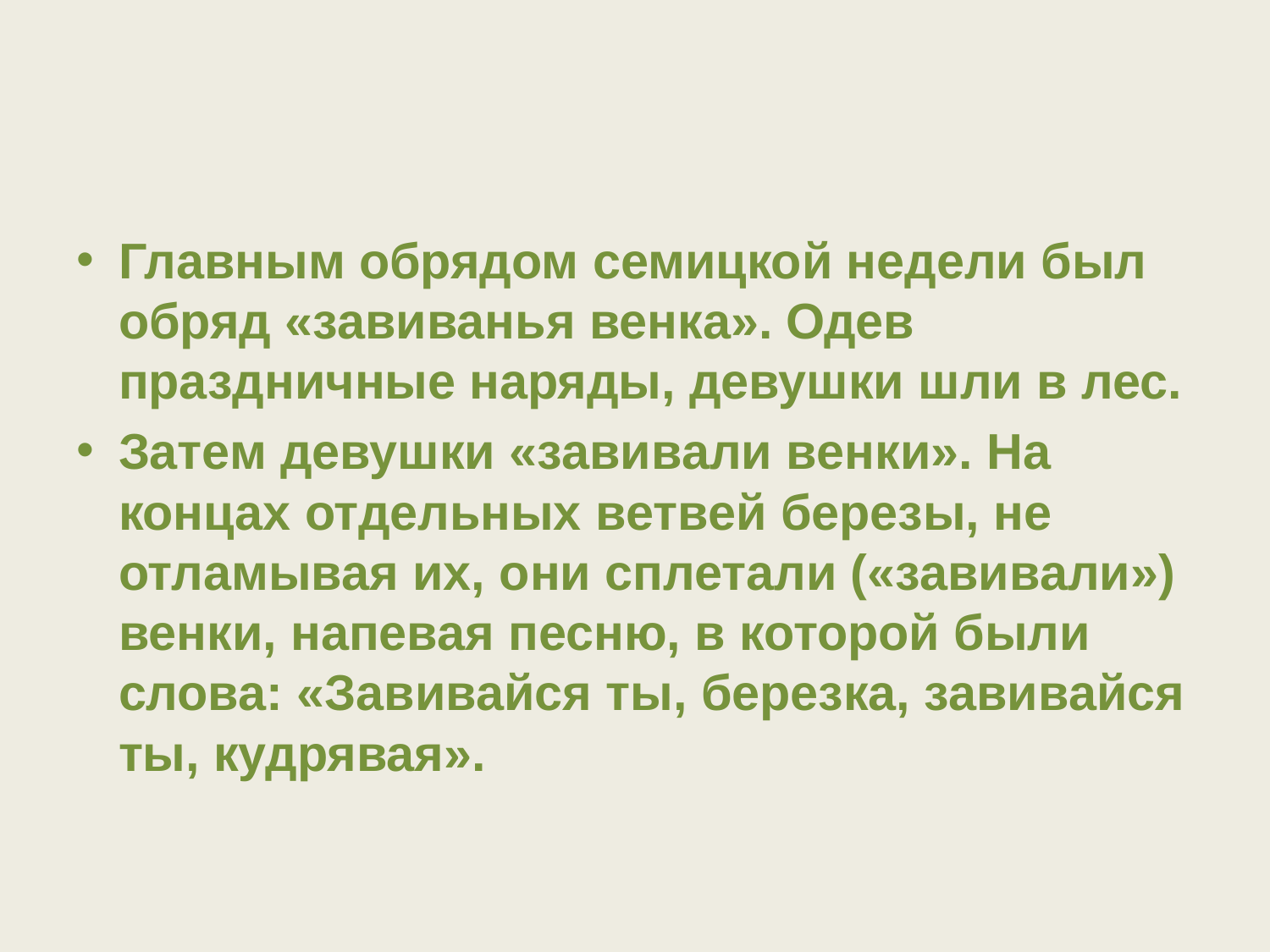

#
Главным обрядом семицкой недели был обряд «завиванья венка». Одев праздничные наряды, девушки шли в лес.
Затем девушки «завивали венки». На концах отдельных ветвей березы, не отламывая их, они сплетали («завивали») венки, напевая песню, в которой были слова: «Завивайся ты, березка, завивайся ты, кудрявая».